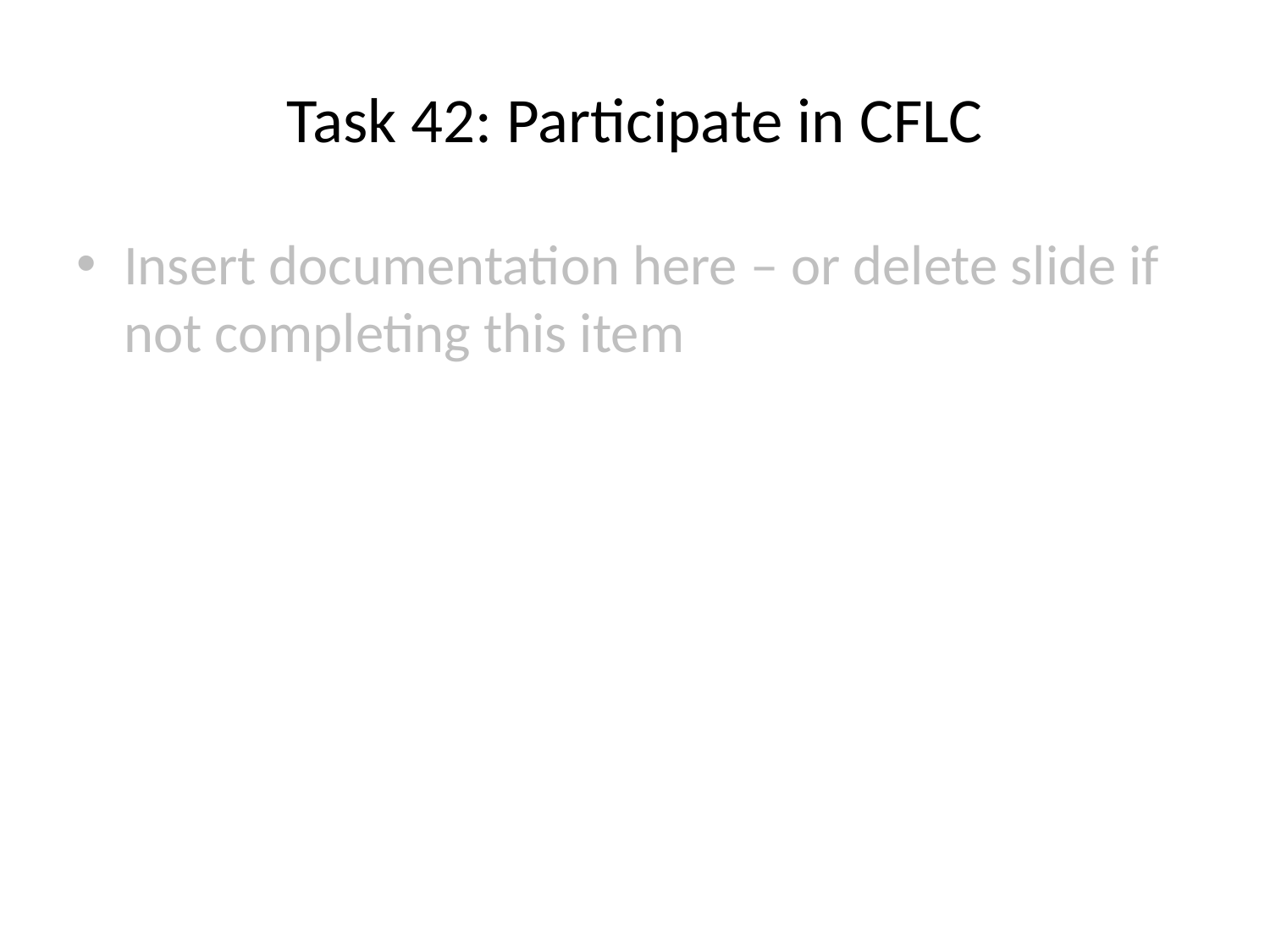

# Task 42: Participate in CFLC
Insert documentation here – or delete slide if not completing this item